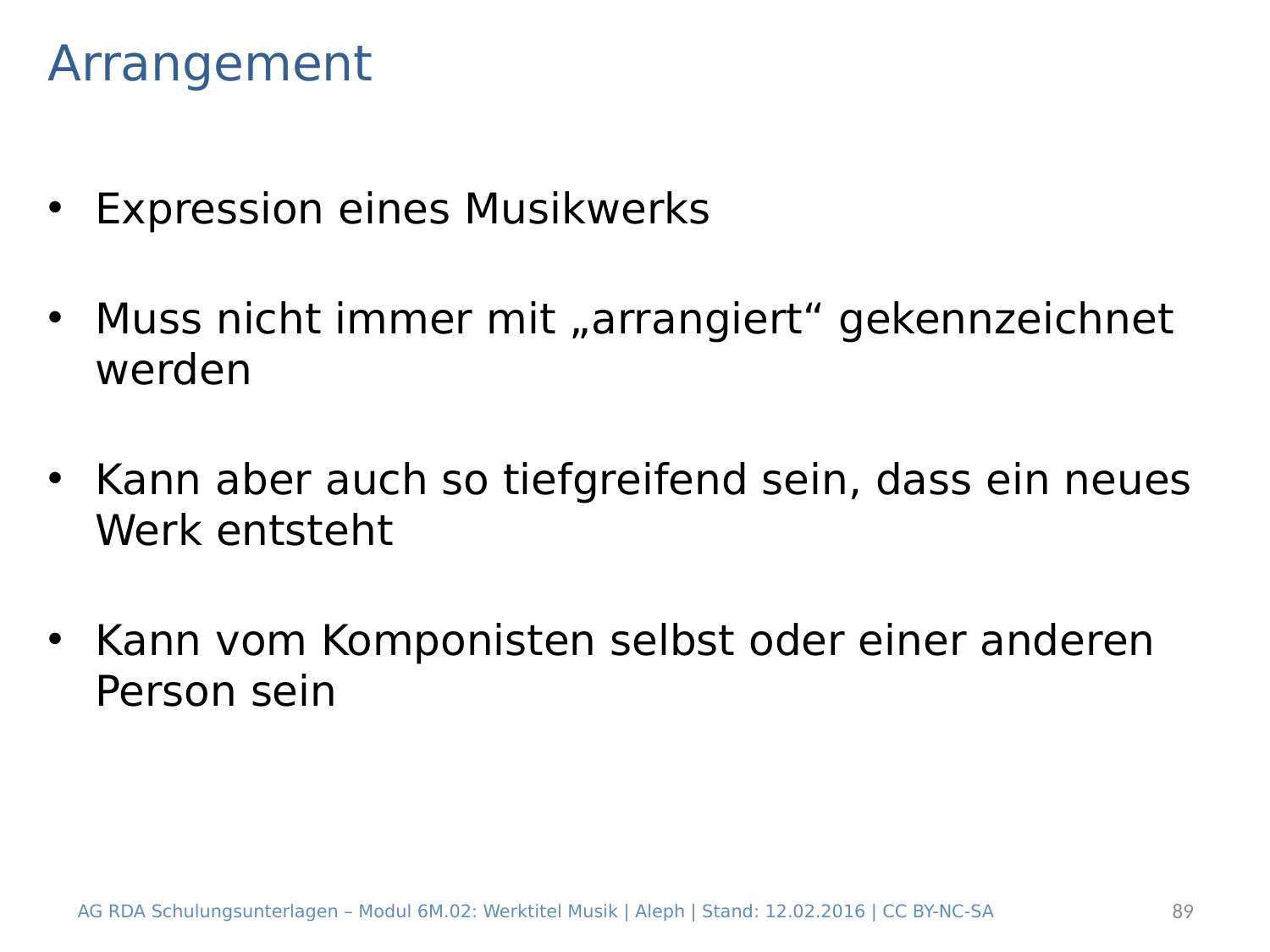

# Arrangement

Expression eines Musikwerks
Muss nicht immer mit „arrangiert“ gekennzeichnet werden
Kann aber auch so tiefgreifend sein, dass ein neues Werk entsteht
Kann vom Komponisten selbst oder einer anderen Person sein
AG RDA Schulungsunterlagen – Modul 6M.02: Werktitel Musik | Aleph | Stand: 12.02.2016 | CC BY-NC-SA
89